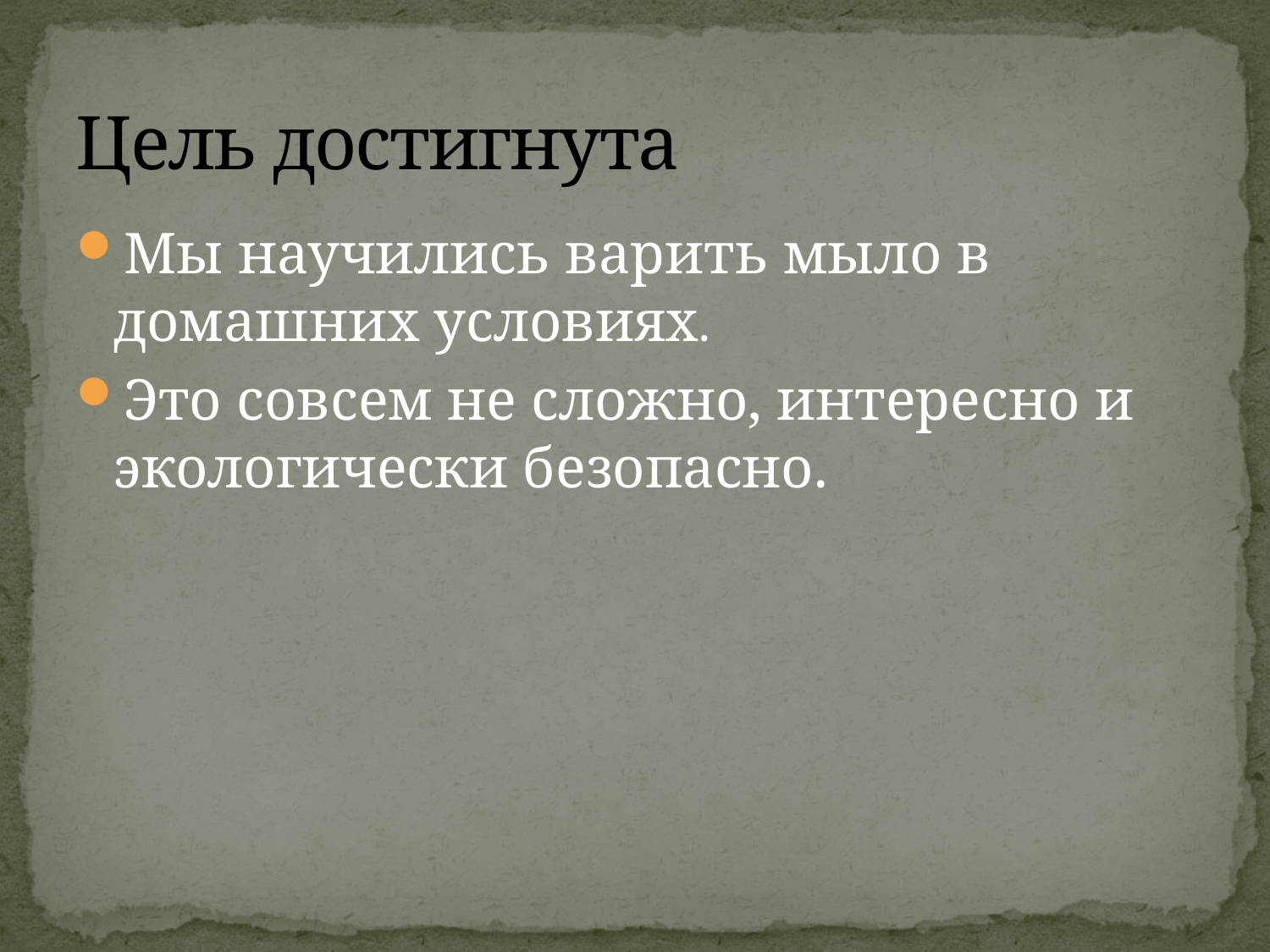

# Цель достигнута
Мы научились варить мыло в домашних условиях.
Это совсем не сложно, интересно и экологически безопасно.